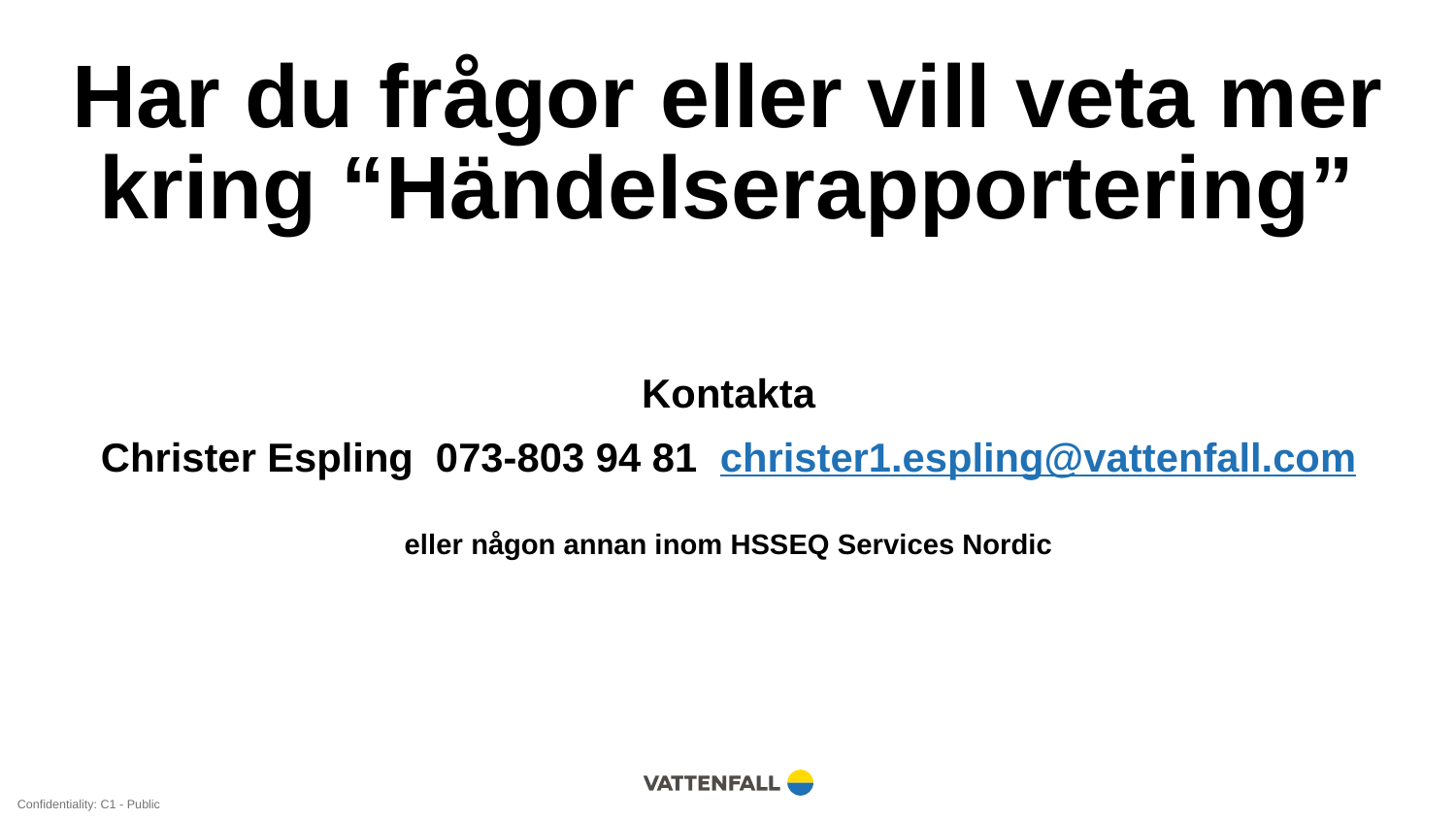

# Har du frågor eller vill veta mer kring “Händelserapportering”

Kontakta
Christer Espling  073-803 94 81  christer1.espling@vattenfall.com
eller någon annan inom HSSEQ Services Nordic